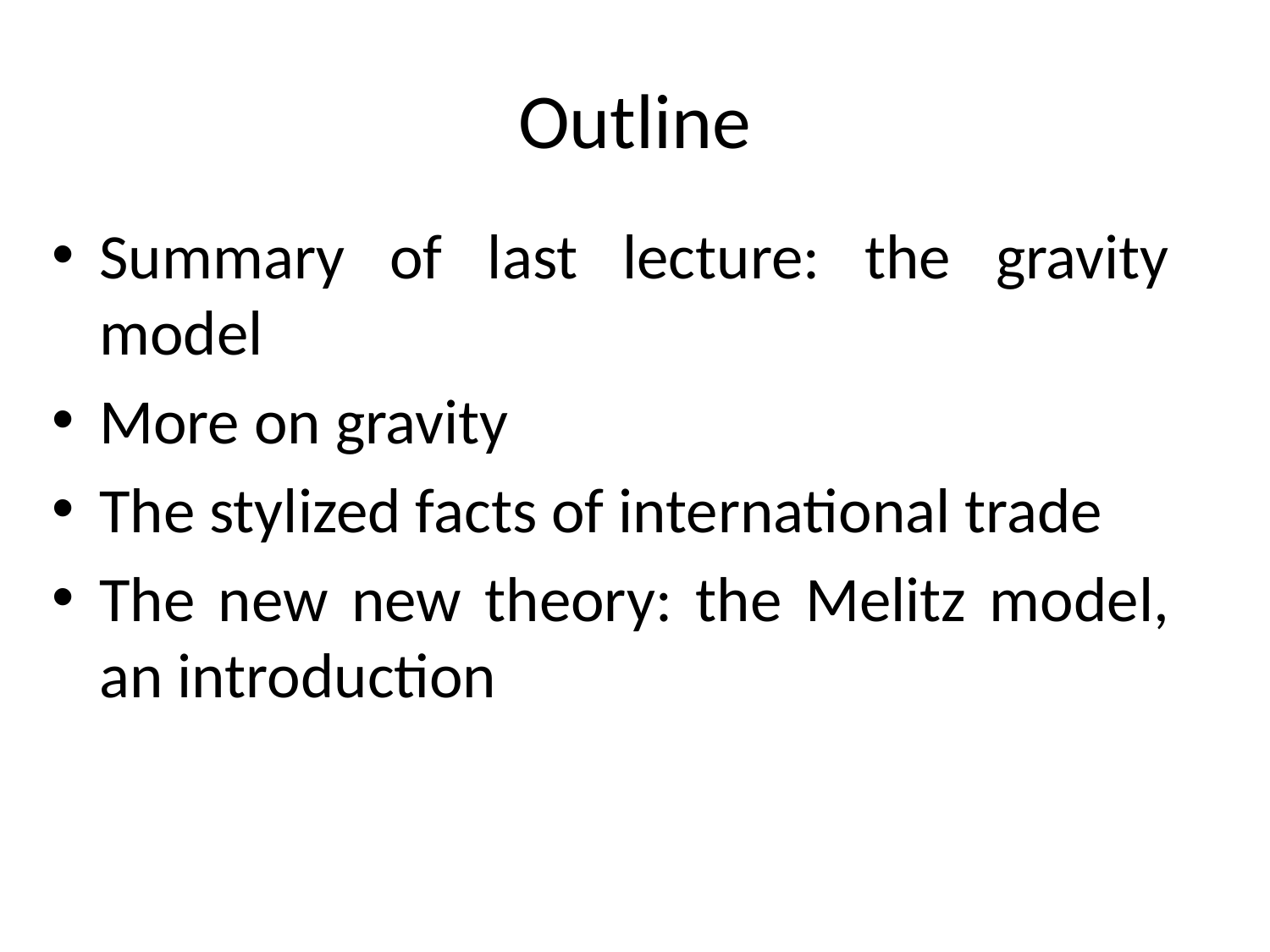

# Outline
Summary of last lecture: the gravity model
More on gravity
The stylized facts of international trade
The new new theory: the Melitz model, an introduction